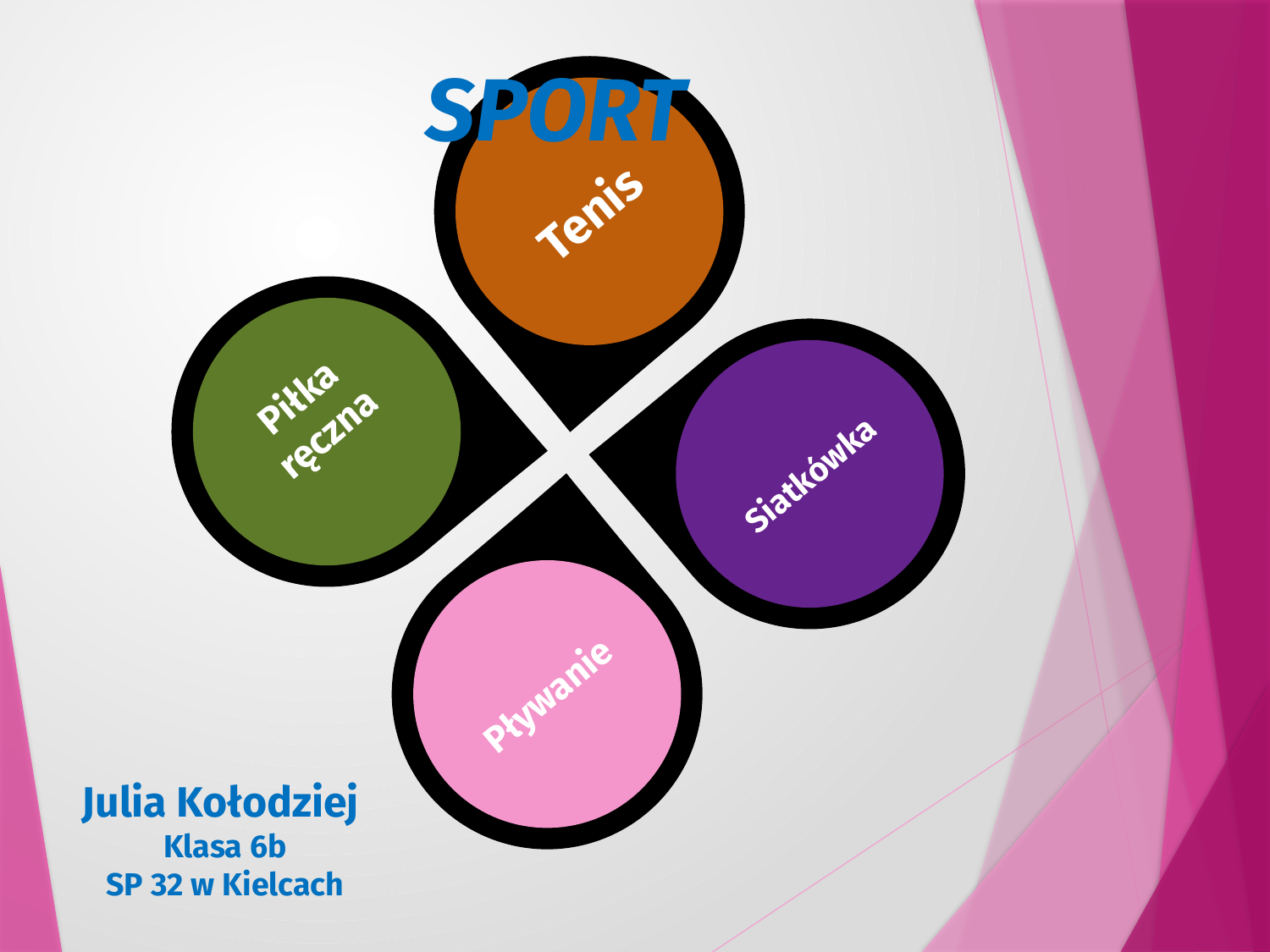

SPORT

Piłka ręczna

Tenis

Pływanie
Siatkówka
Julia Kołodziej
Klasa 6b
SP 32 w Kielcach